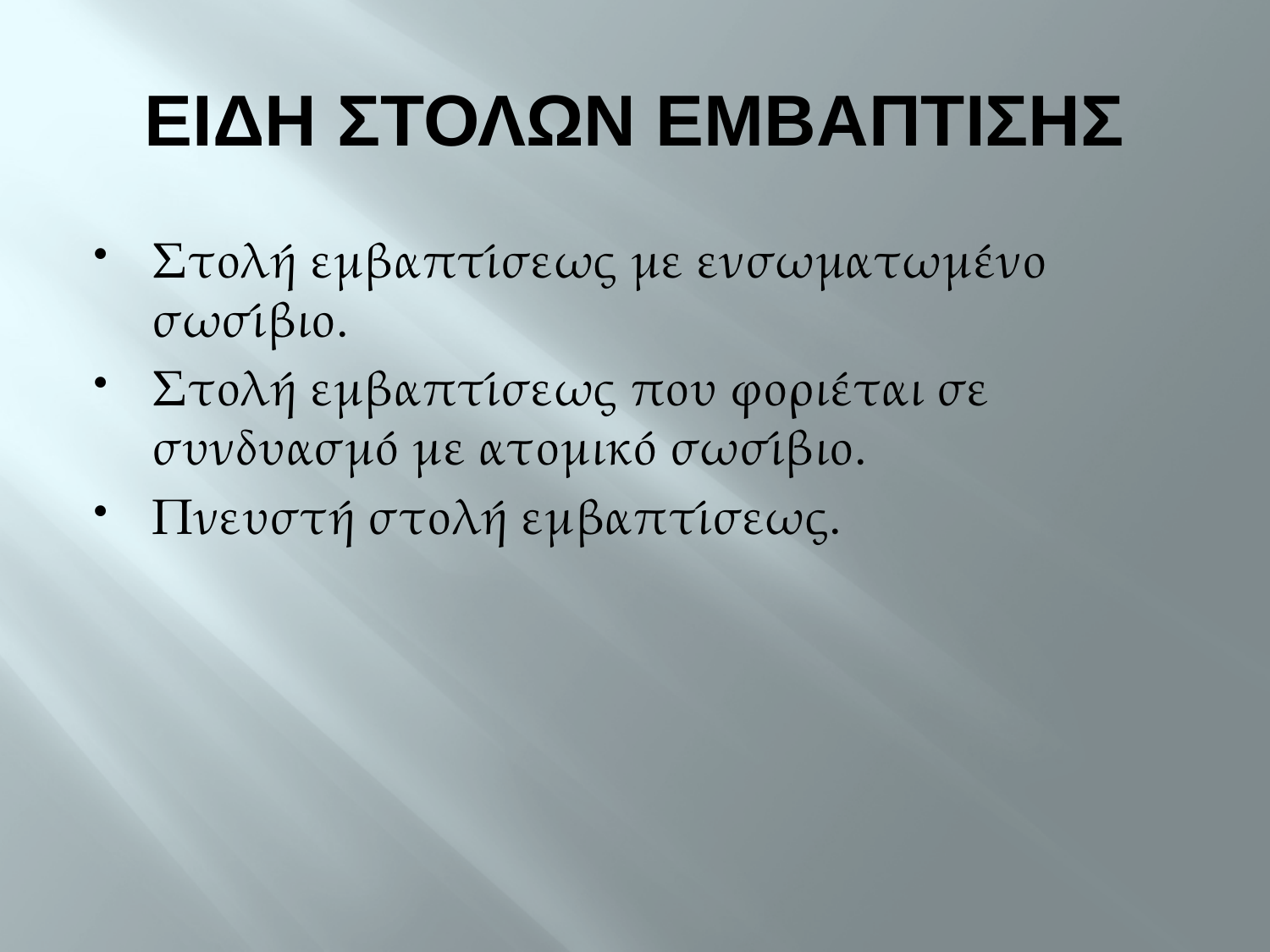

# ΕΙΔΗ ΣΤΟΛΩΝ ΕΜΒΑΠΤΙΣΗΣ
Στολή εμβαπτίσεως με ενσωματωμένο σωσίβιο.
Στολή εμβαπτίσεως που φοριέται σε συνδυασμό με ατομικό σωσίβιο.
Πνευστή στολή εμβαπτίσεως.